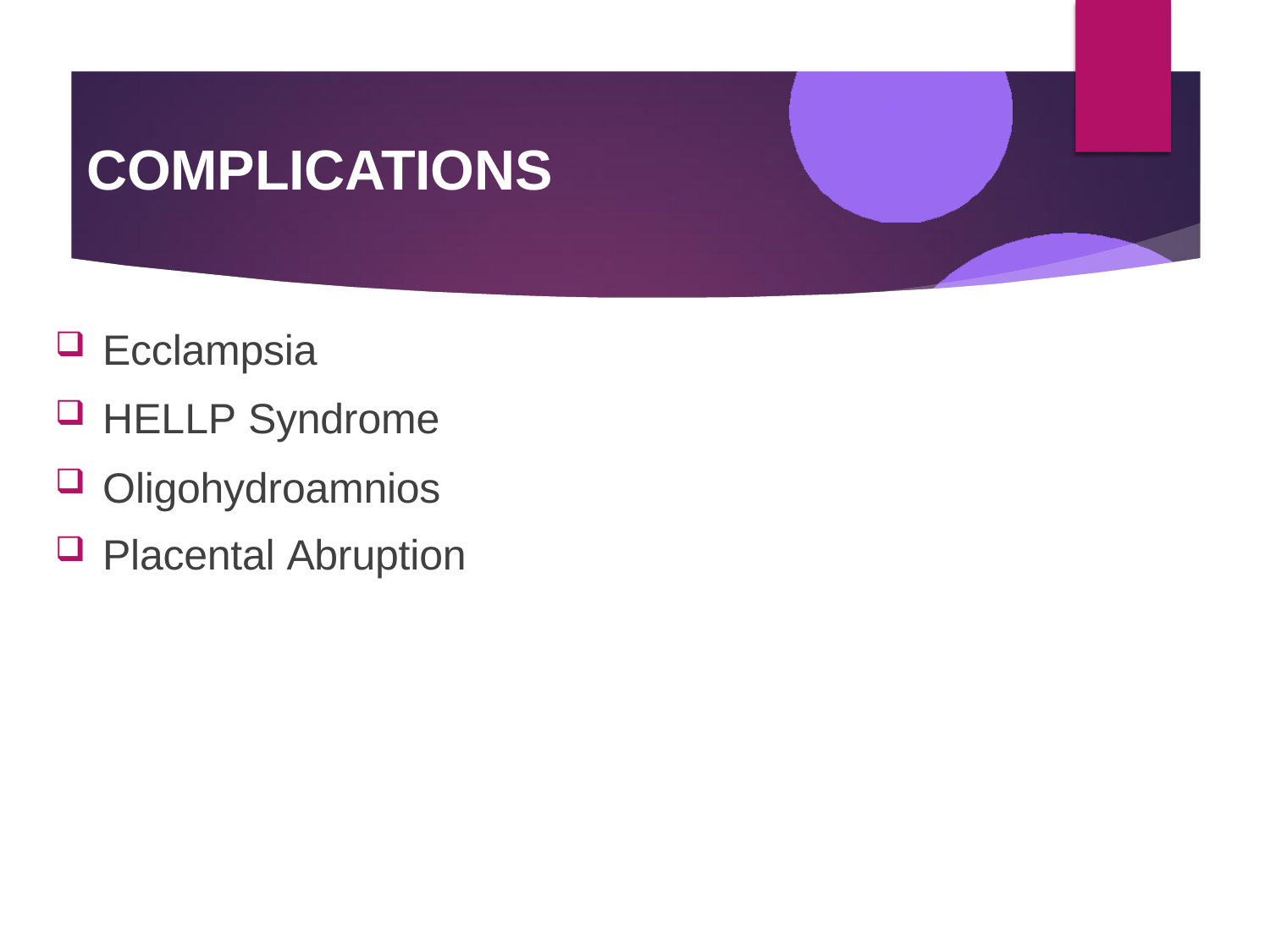

# COMPLICATIONS
Ecclampsia
HELLP Syndrome
Oligohydroamnios
Placental Abruption